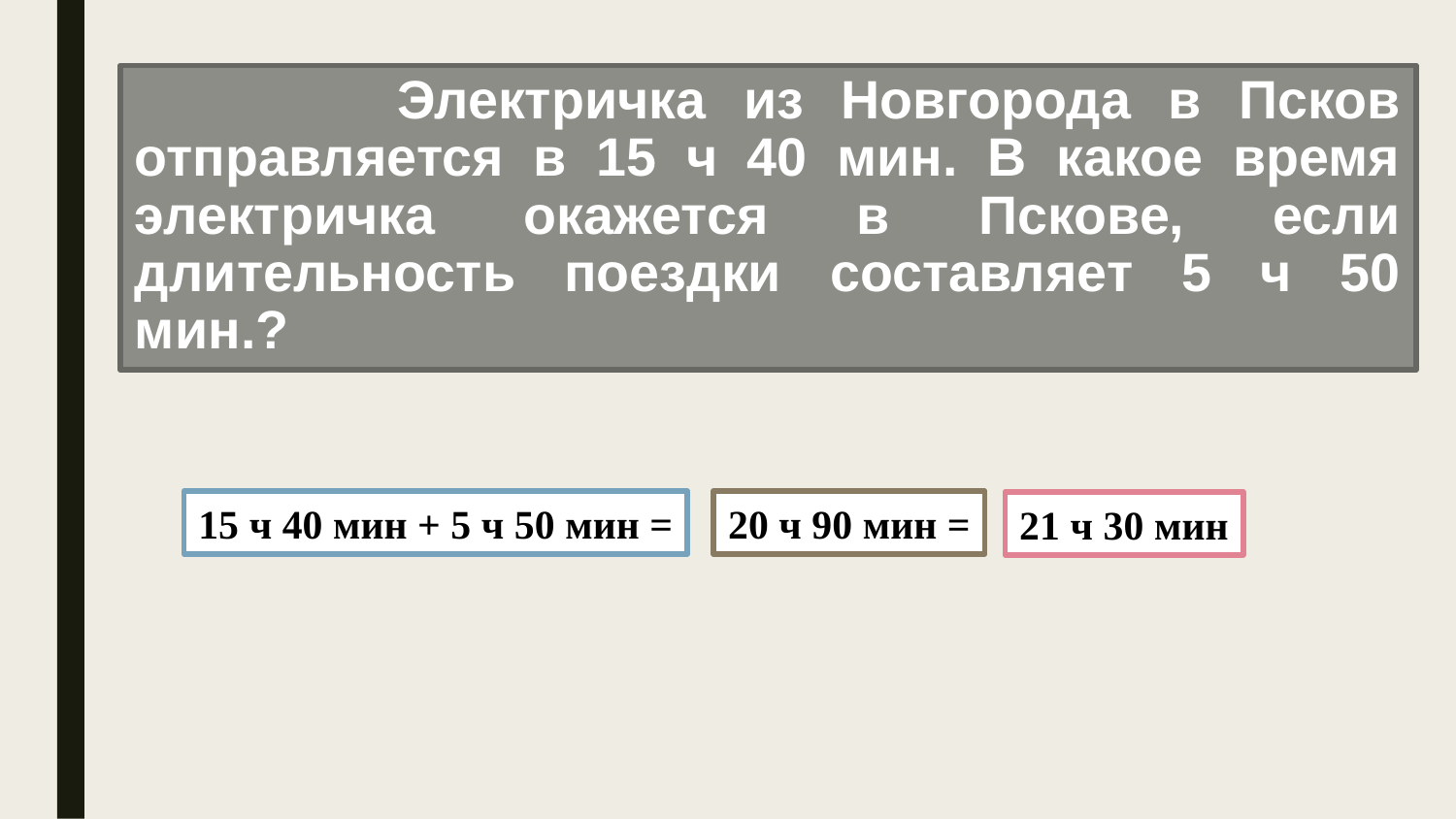

# Электричка из Новгорода в Псков отправляется в 15 ч 40 мин. В какое время электричка окажется в Пскове, если длительность поездки составляет 5 ч 50 мин.?
15 ч 40 мин + 5 ч 50 мин =
20 ч 90 мин =
21 ч 30 мин